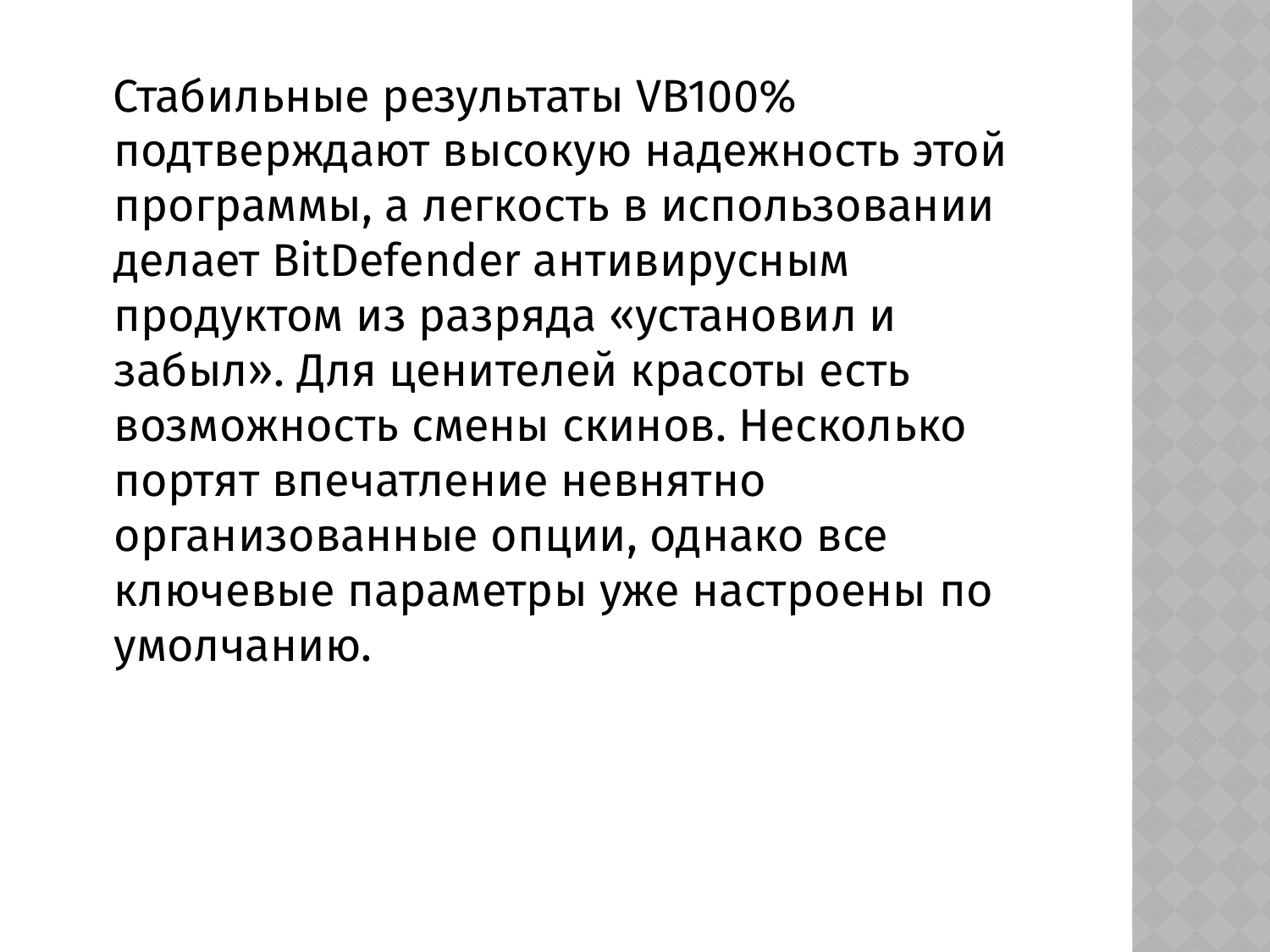

Стабильные результаты VB100% подтверждают высокую надежность этой программы, а легкость в использовании делает BitDefender антивирусным продуктом из разряда «установил и забыл». Для ценителей красоты есть возможность смены скинов. Несколько портят впечатление невнятно организованные опции, однако все ключевые параметры уже настроены по умолчанию.